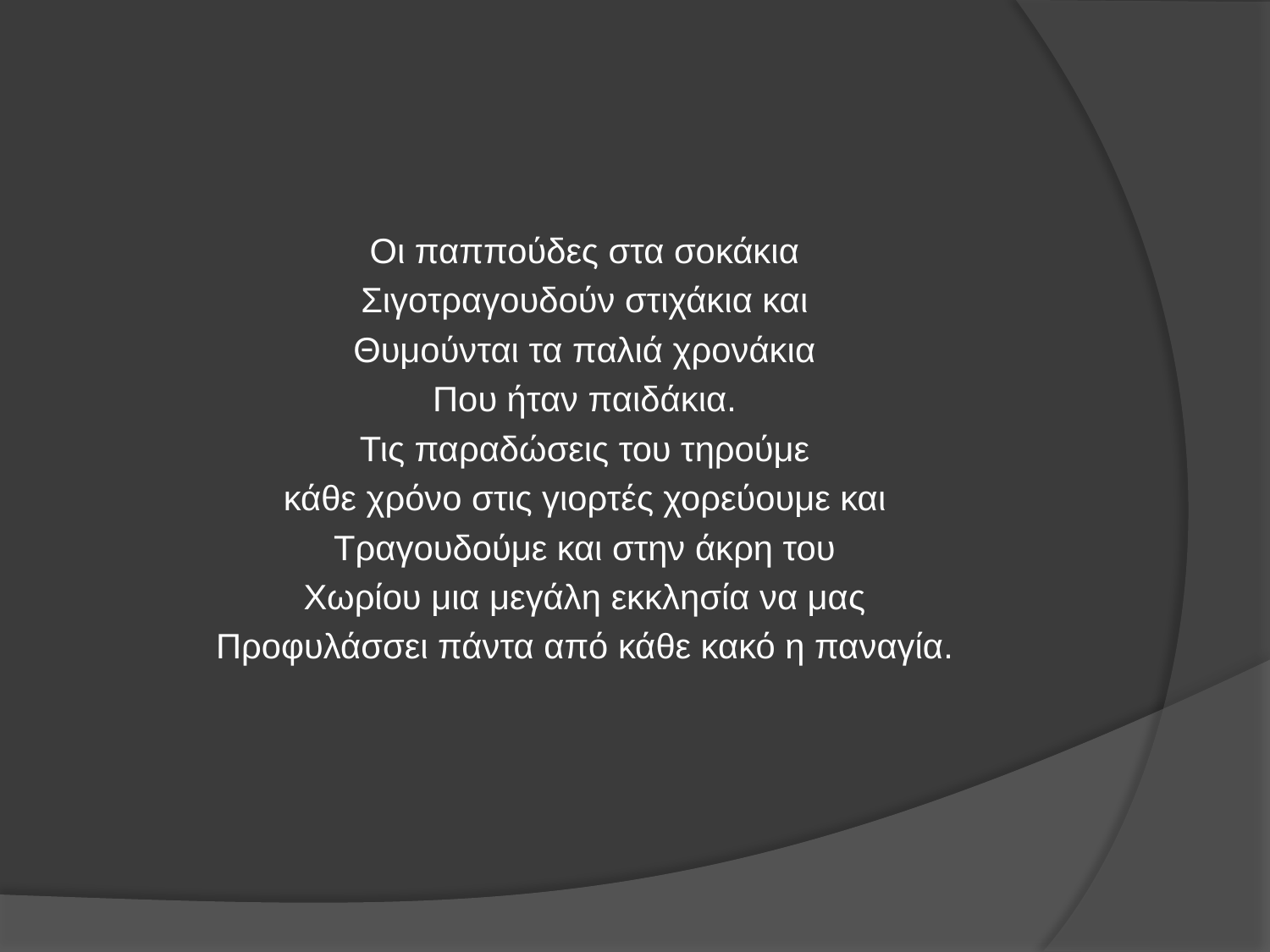

#
Οι παππούδες στα σοκάκια
Σιγοτραγουδούν στιχάκια και
Θυμούνται τα παλιά χρονάκια
Που ήταν παιδάκια.
Τις παραδώσεις του τηρούμε
 κάθε χρόνο στις γιορτές χορεύουμε και
Τραγουδούμε και στην άκρη του
Χωρίου μια μεγάλη εκκλησία να μας
Προφυλάσσει πάντα από κάθε κακό η παναγία.